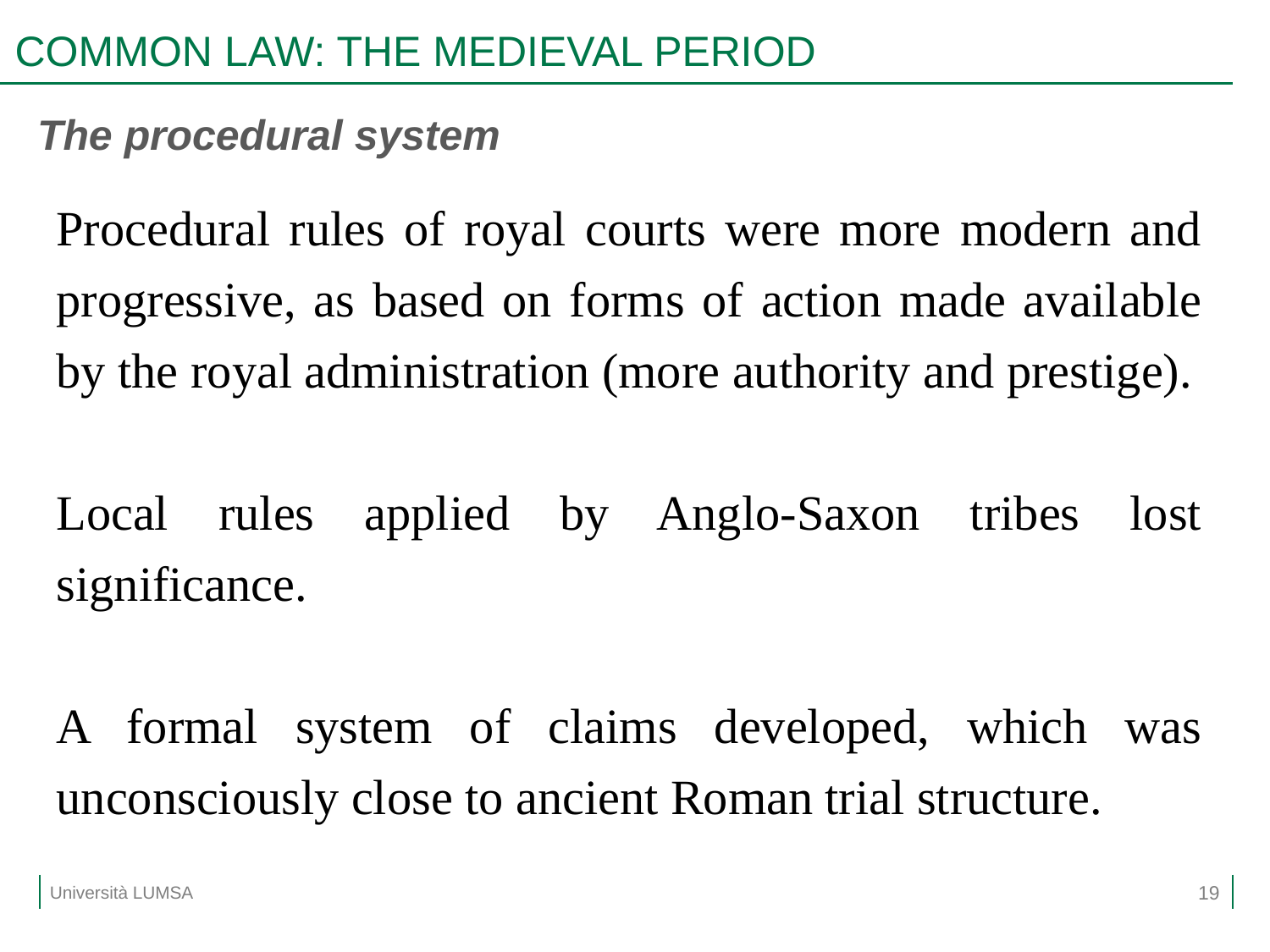

# COMMON LAW: THE MEDIEVAL PERIOD
The procedural system
Procedural rules of royal courts were more modern and progressive, as based on forms of action made available by the royal administration (more authority and prestige).

Local rules applied by Anglo-Saxon tribes lost significance.

A formal system of claims developed, which was unconsciously close to ancient Roman trial structure.

19